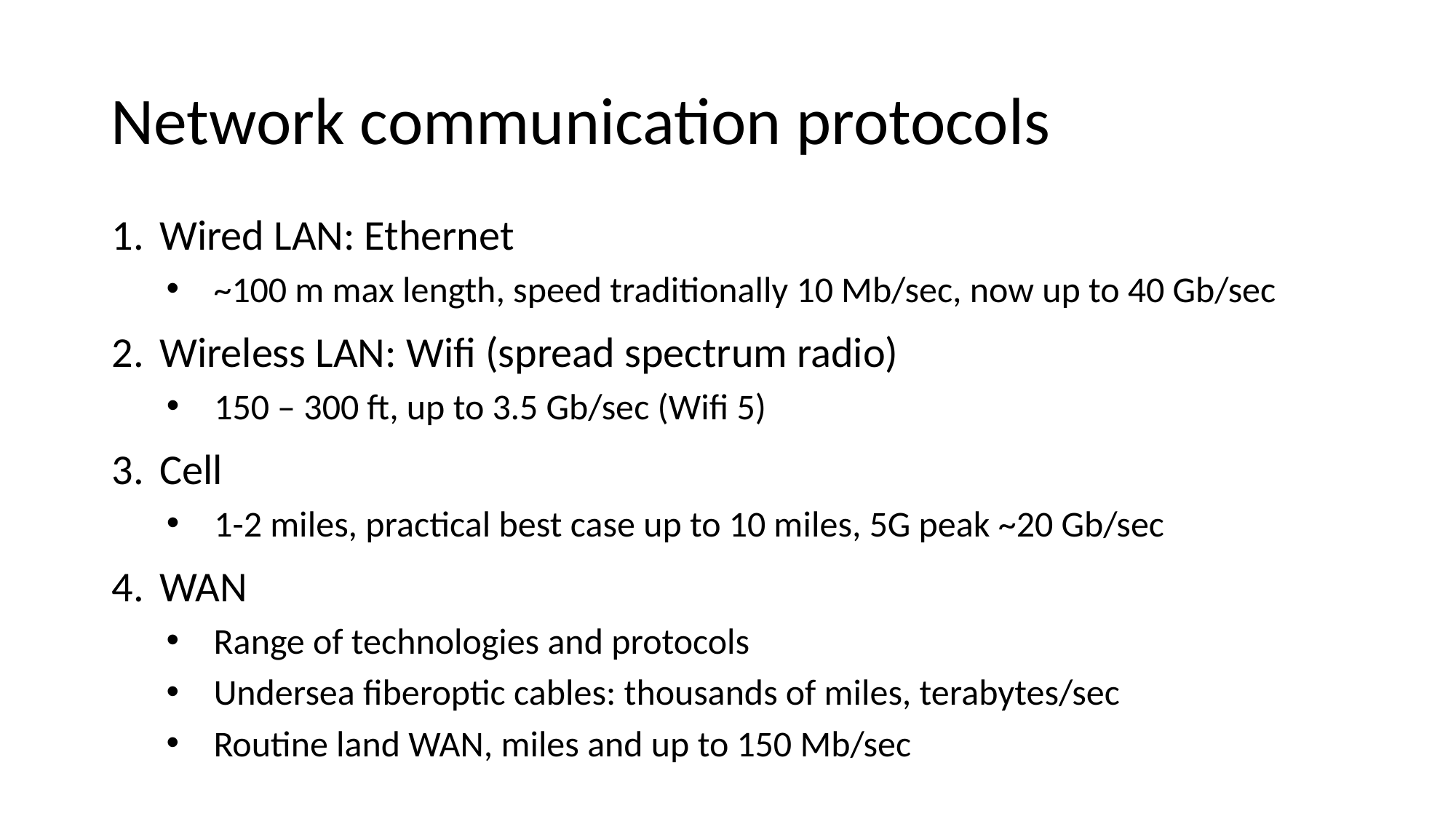

# Network communication protocols
Wired LAN: Ethernet
~100 m max length, speed traditionally 10 Mb/sec, now up to 40 Gb/sec
Wireless LAN: Wifi (spread spectrum radio)
150 – 300 ft, up to 3.5 Gb/sec (Wifi 5)
Cell
1-2 miles, practical best case up to 10 miles, 5G peak ~20 Gb/sec
WAN
Range of technologies and protocols
Undersea fiberoptic cables: thousands of miles, terabytes/sec
Routine land WAN, miles and up to 150 Mb/sec